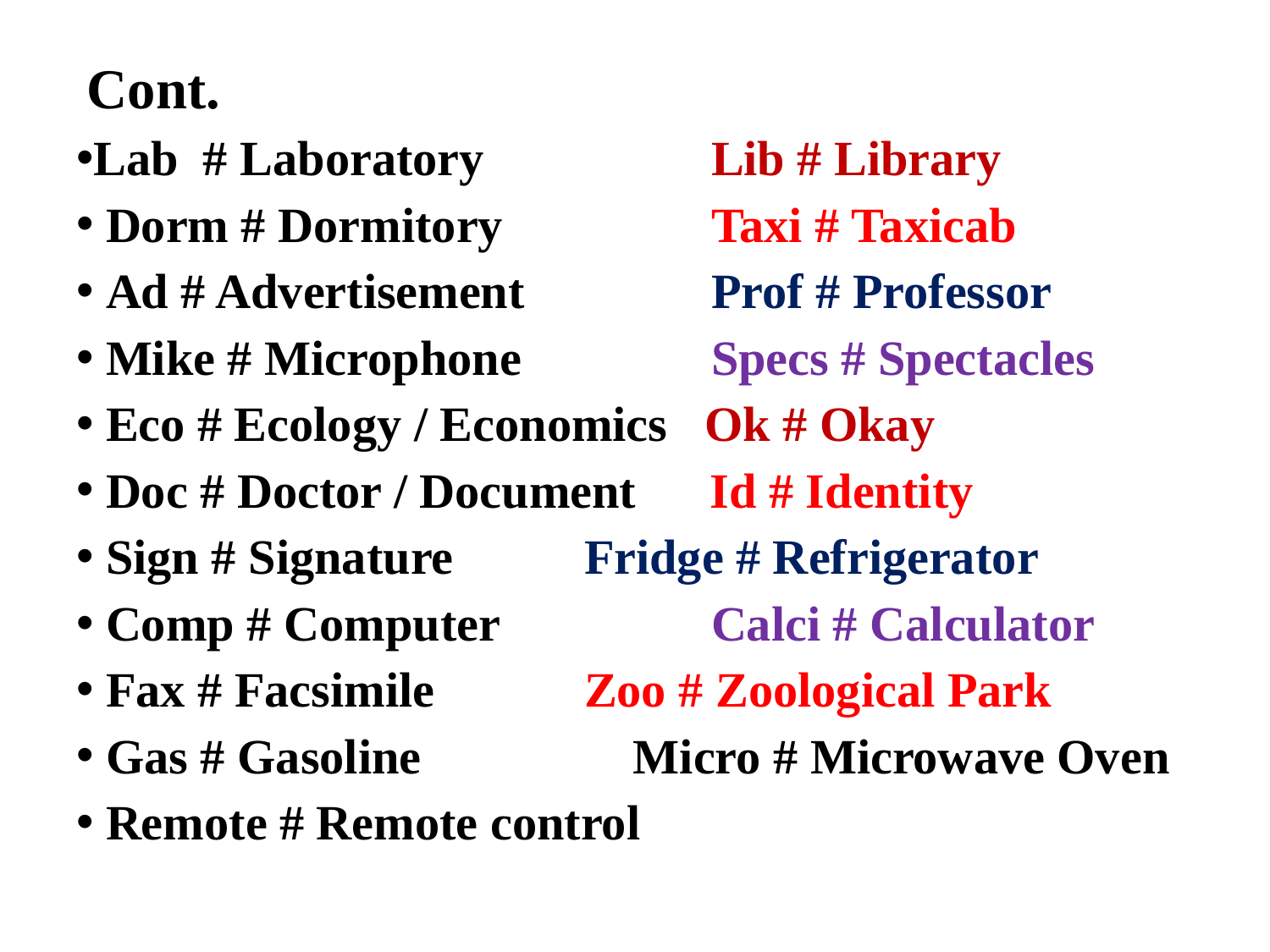

# Cont.
Lab  # Laboratory		Lib # Library
 Dorm # Dormitory		Taxi # Taxicab
 Ad # Advertisement		Prof # Professor
 Mike # Microphone		Specs # Spectacles
 Eco # Ecology / Economics   Ok # Okay
 Doc # Doctor / Document      Id # Identity
 Sign # Signature		Fridge # Refrigerator
 Comp # Computer		Calci # Calculator
 Fax # Facsimile 		Zoo # Zoological Park
 Gas # Gasoline		    Micro # Microwave Oven
 Remote # Remote control